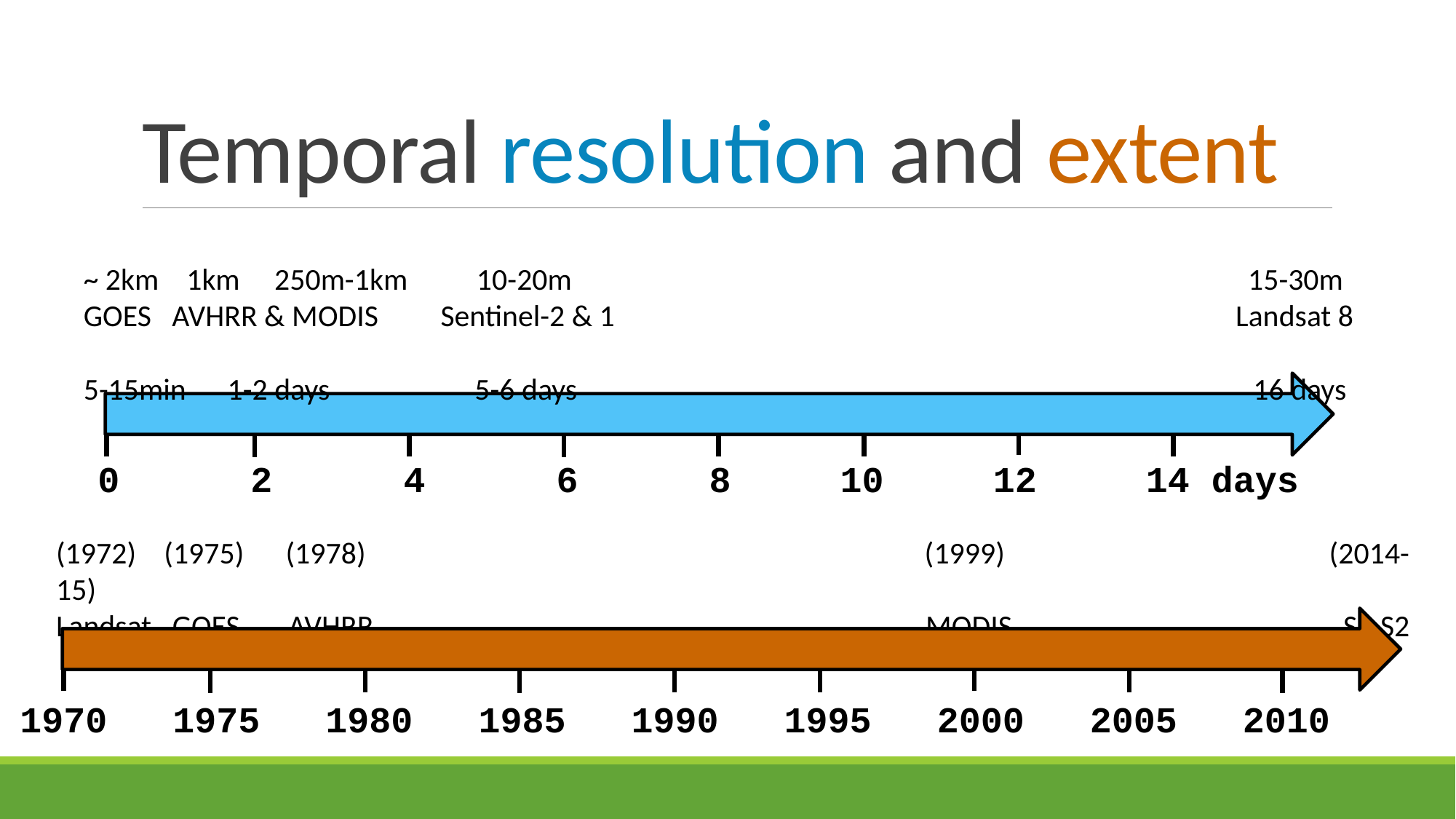

# Temporal resolution and extent
~ 2km    1km     250m-1km          10-20m                                                                                                  15-30m
GOES   AVHRR & MODIS         Sentinel-2 & 1                                                                                          Landsat 8
5-15min      1-2 days                     5-6 days                                                                                                  16 days

0      2      4      6      8     10     12     14 days
(1972)    (1975)      (1978)                                                                                 (1999)                                               (2014-15)
Landsat   GOES       AVHRR                                                                                MODIS                                                S1,S2

1970   1975   1980   1985   1990   1995   2000   2005   2010